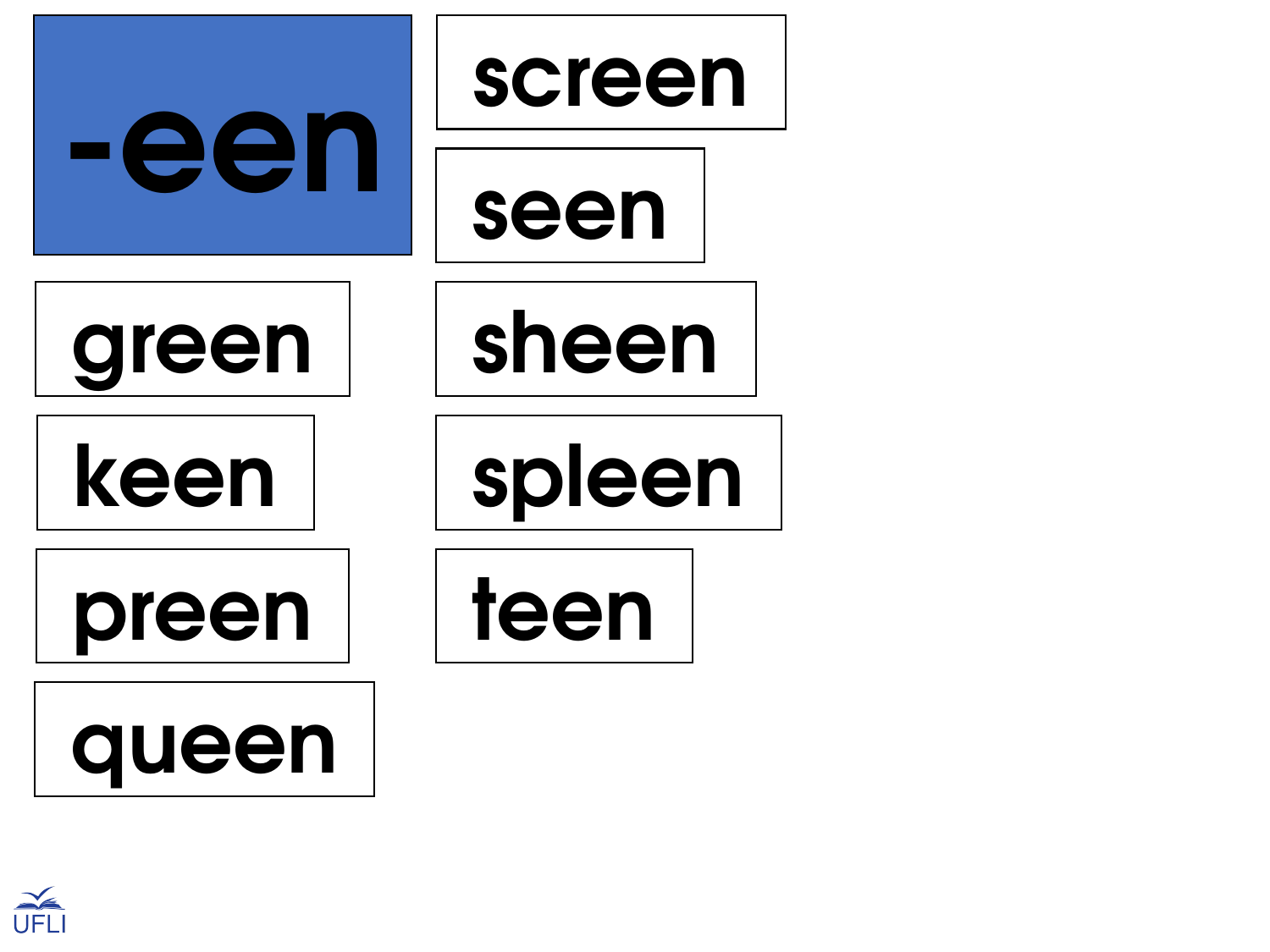

-een
 screen
 seen
 green
 sheen
 keen
 spleen
 preen
 teen
 queen